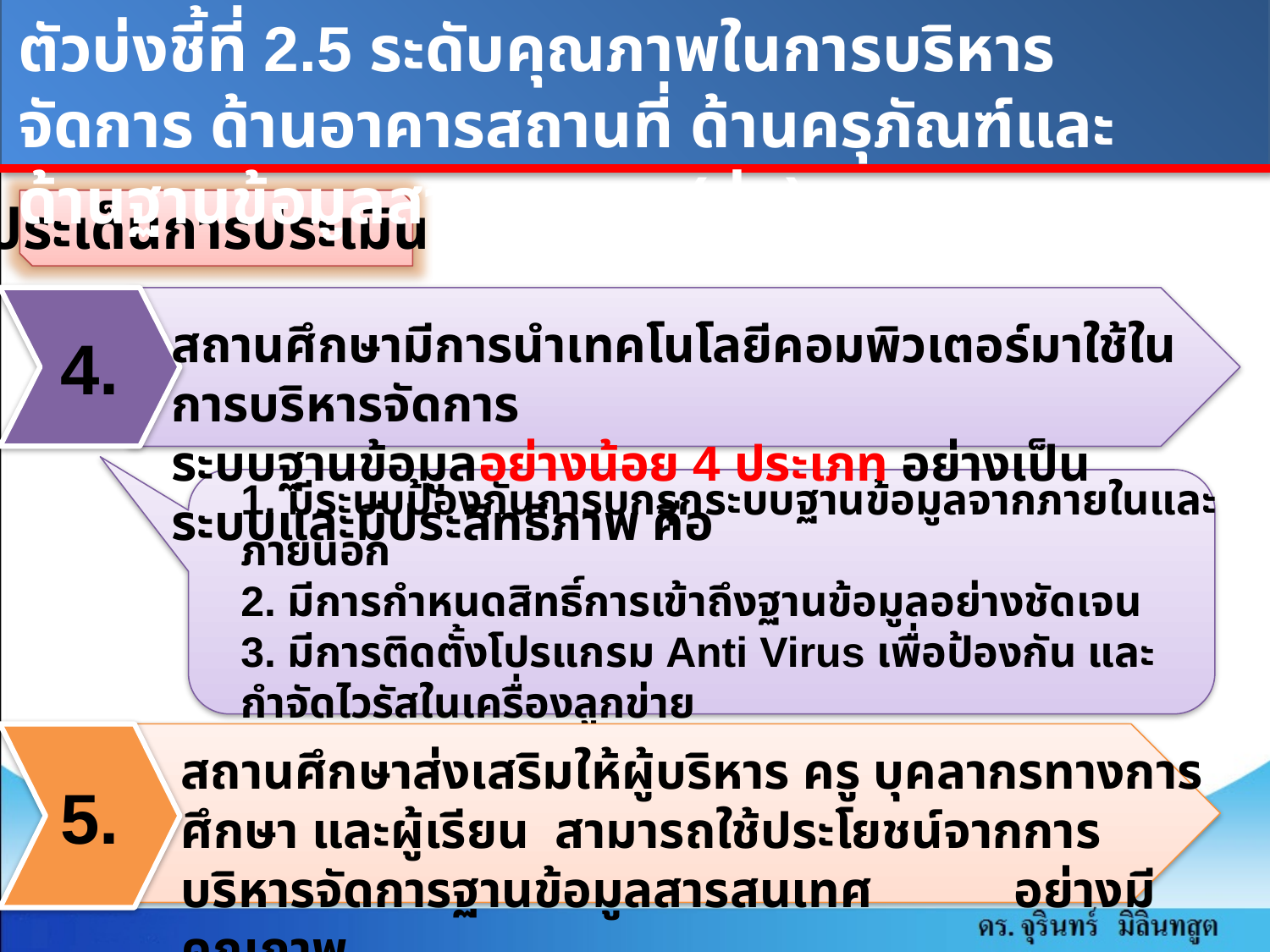

ตัวบ่งชี้ที่ 2.5 ระดับคุณภาพในการบริหารจัดการ ด้านอาคารสถานที่ ด้านครุภัณฑ์และด้านฐานข้อมูลสารสนเทศ (ต่อ)
ประเด็นการประเมิน

4.
สถานศึกษามีการนำเทคโนโลยีคอมพิวเตอร์มาใช้ในการบริหารจัดการ
ระบบฐานข้อมูลอย่างน้อย 4 ประเภท อย่างเป็นระบบและมีประสิทธิภาพ คือ
ประเด็นการประเมิน
1. มีระบบป้องกันการบุกรุกระบบฐานข้อมูลจากภายในและภายนอก
2. มีการกำหนดสิทธิ์การเข้าถึงฐานข้อมูลอย่างชัดเจน
3. มีการติดตั้งโปรแกรม Anti Virus เพื่อป้องกัน และกำจัดไวรัสในเครื่องลูกข่าย
4. มีฐานข้อมูลที่มีการ Update เป็นปัจจุบัน
5. มีการสำรองฐานข้อมูลอย่างสม่ำเสมอ

5.

สถานศึกษาส่งเสริมให้ผู้บริหาร ครู บุคลากรทางการศึกษา และผู้เรียน  สามารถใช้ประโยชน์จากการบริหารจัดการฐานข้อมูลสารสนเทศ           อย่างมีคุณภาพ